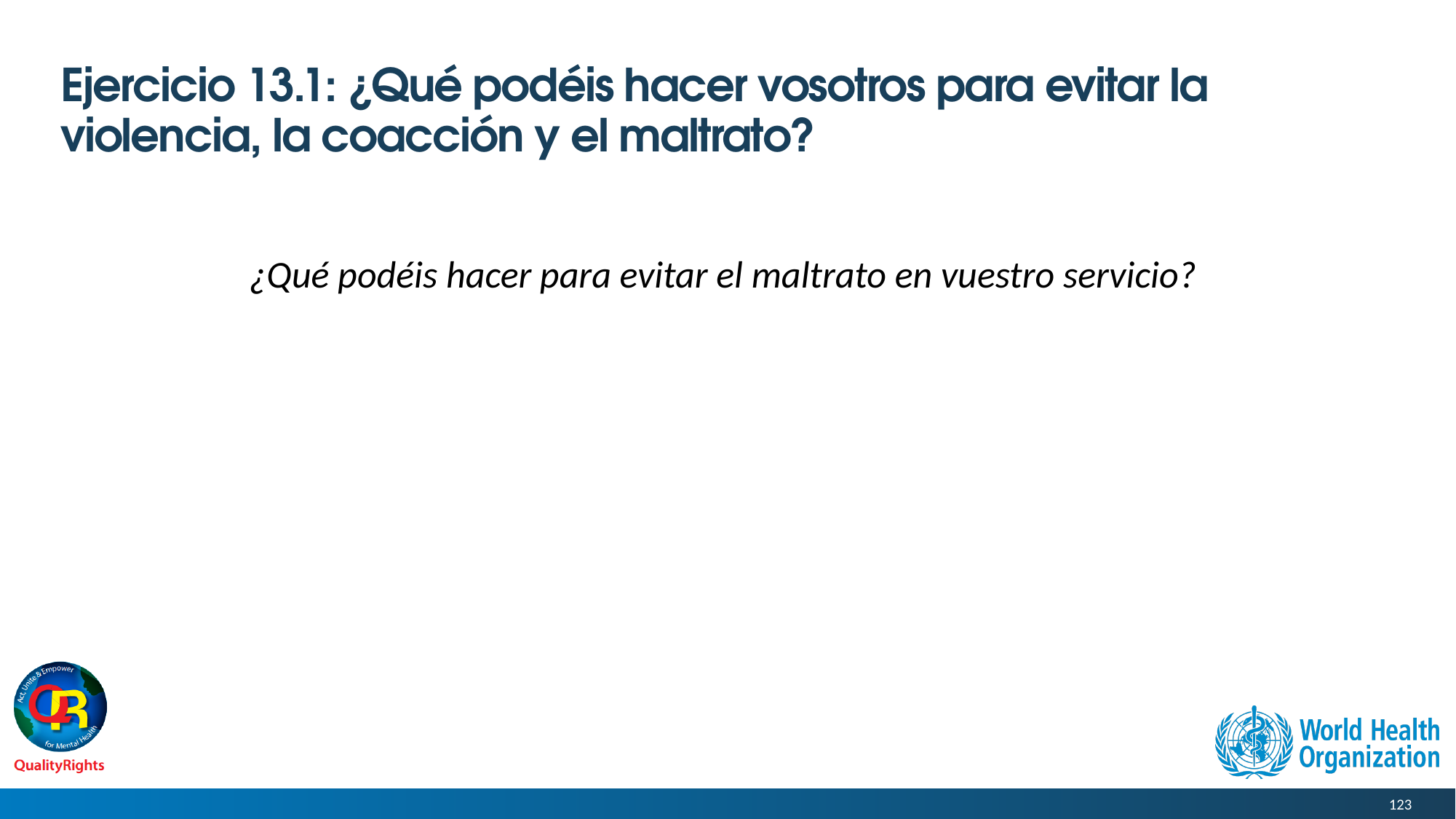

# Ejercicio 13.1: ¿Qué podéis hacer vosotros para evitar la violencia, la coacción y el maltrato?

¿Qué podéis hacer para evitar el maltrato en vuestro servicio?